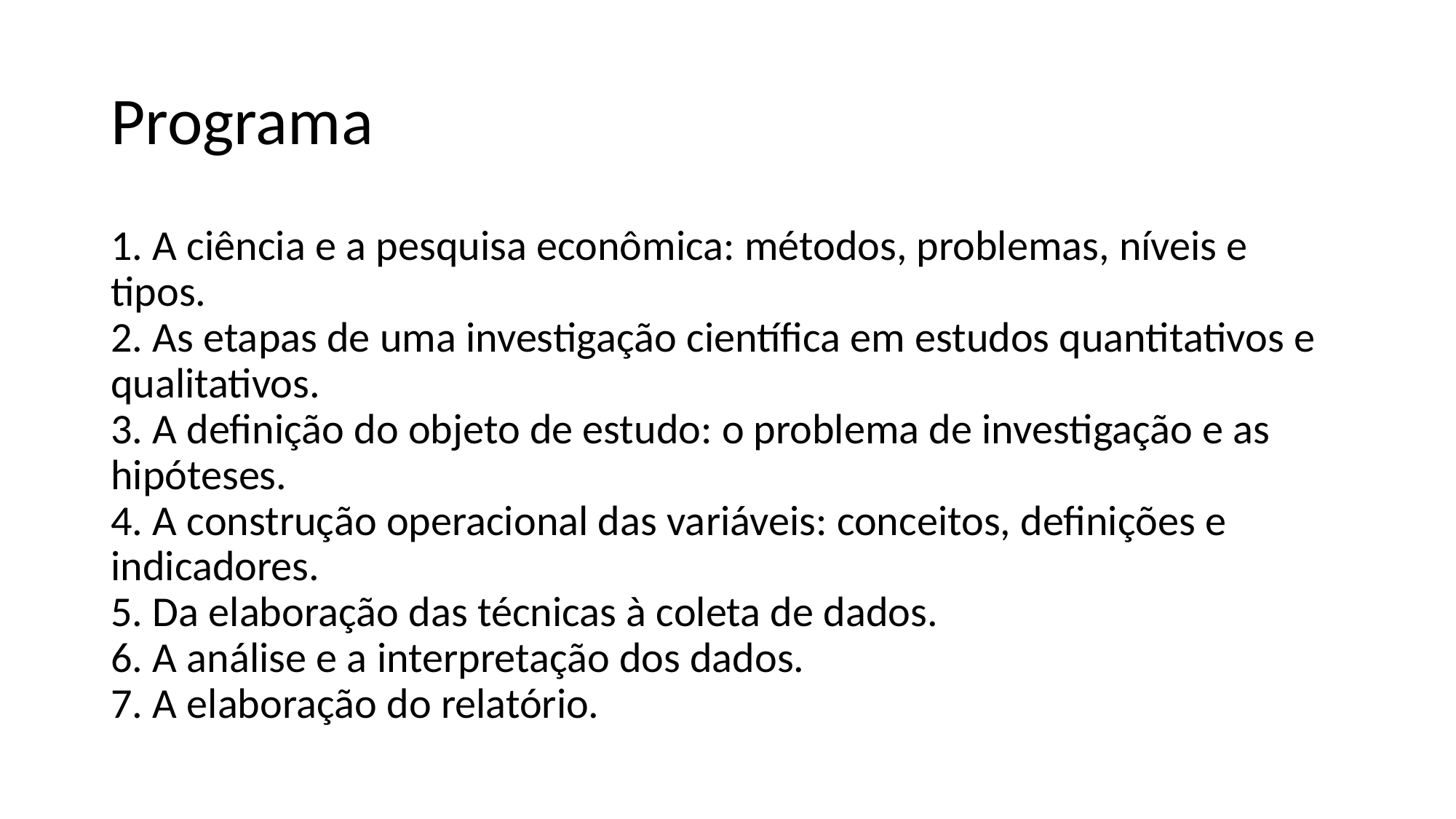

# Programa
1. A ciência e a pesquisa econômica: métodos, problemas, níveis e tipos.
2. As etapas de uma investigação científica em estudos quantitativos e qualitativos.
3. A definição do objeto de estudo: o problema de investigação e as hipóteses.
4. A construção operacional das variáveis: conceitos, definições e indicadores.
5. Da elaboração das técnicas à coleta de dados.
6. A análise e a interpretação dos dados.
7. A elaboração do relatório.